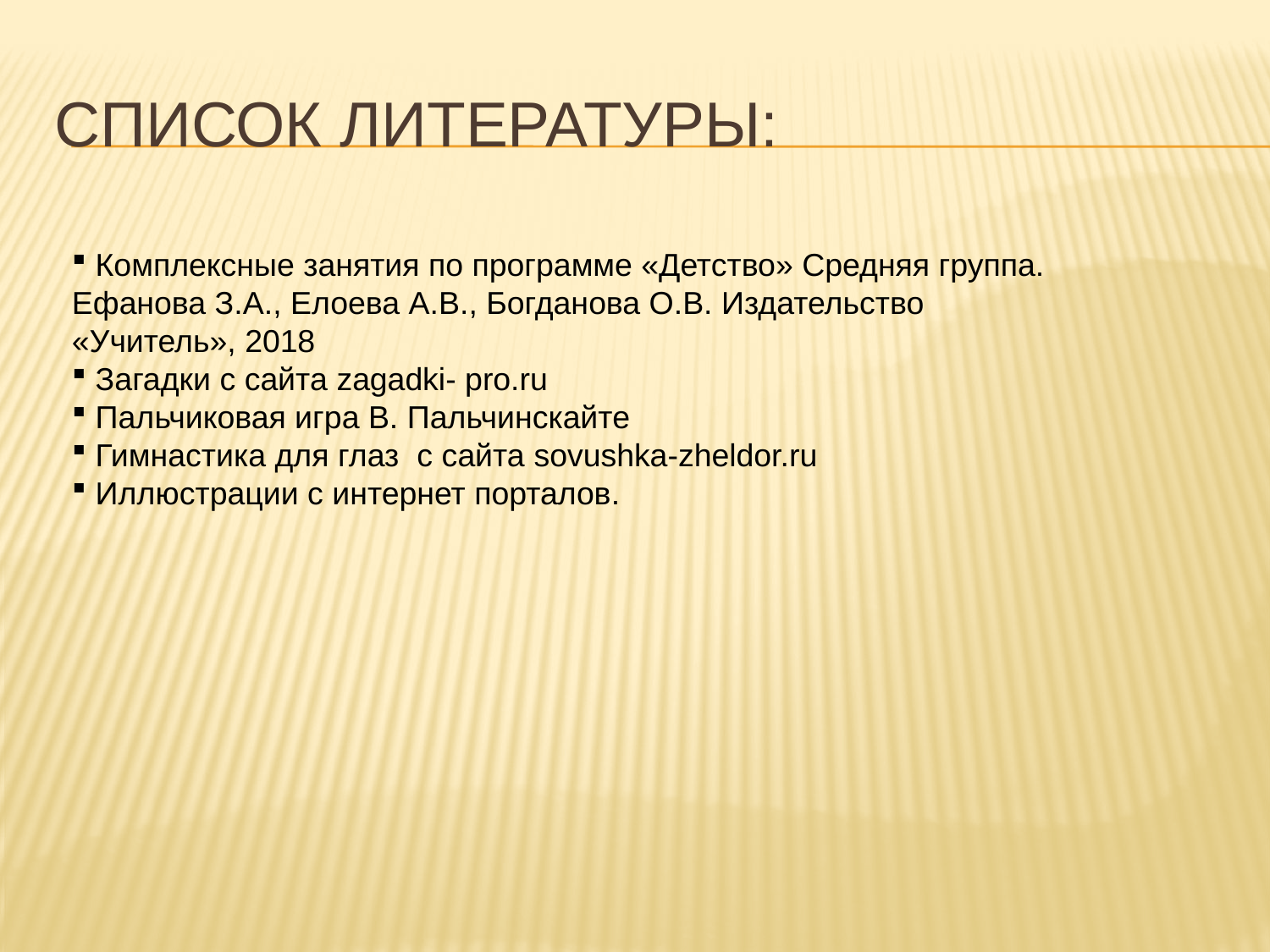

# Список литературы:
 Комплексные занятия по программе «Детство» Средняя группа. Ефанова З.А., Елоева А.В., Богданова О.В. Издательство «Учитель», 2018
 Загадки с сайта zagadki- pro.ru
 Пальчиковая игра В. Пальчинскайте
 Гимнастика для глаз  с сайта sovushka-zheldor.ru
 Иллюстрации с интернет порталов.